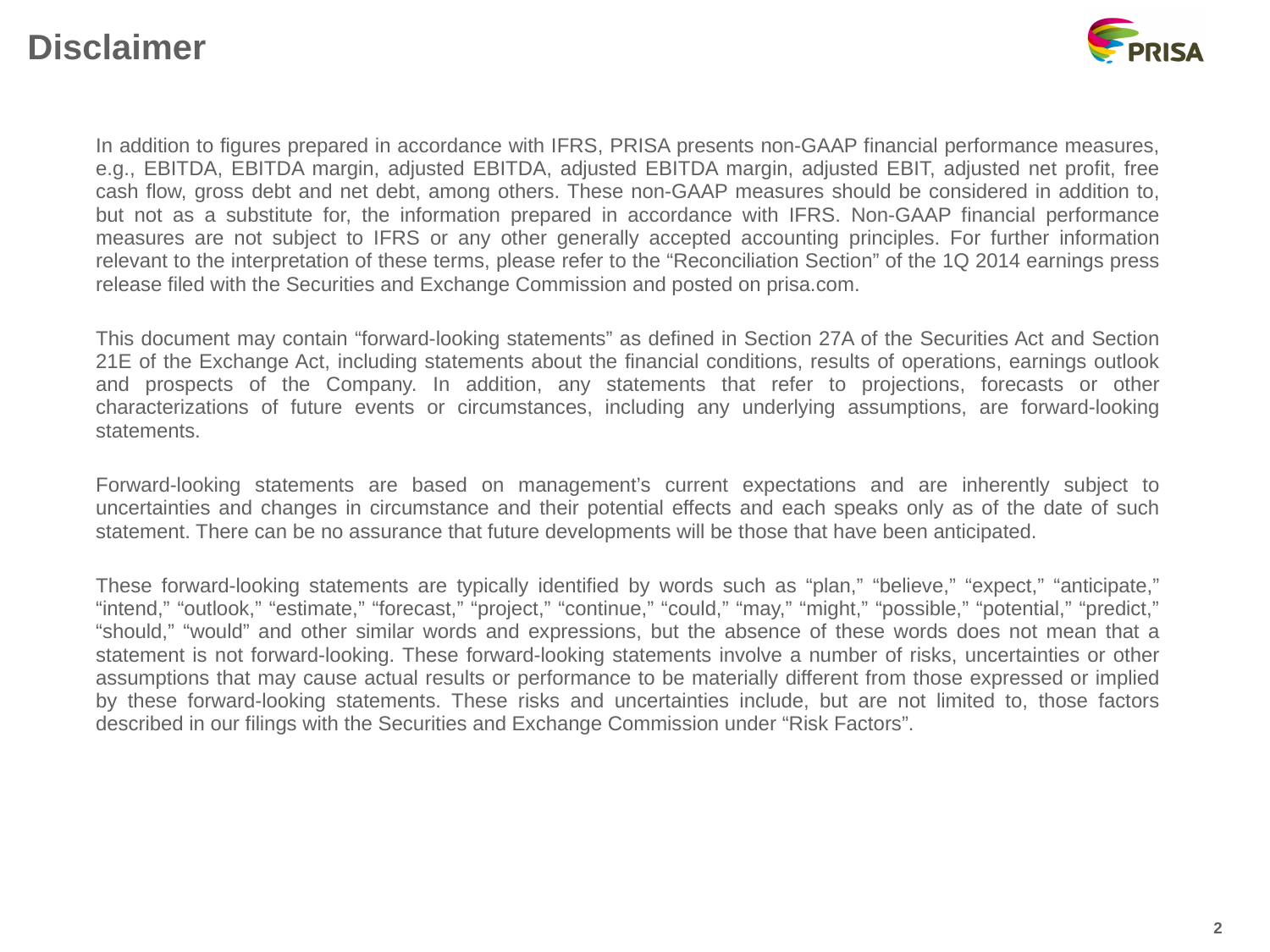

Disclaimer
In addition to figures prepared in accordance with IFRS, PRISA presents non-GAAP financial performance measures, e.g., EBITDA, EBITDA margin, adjusted EBITDA, adjusted EBITDA margin, adjusted EBIT, adjusted net profit, free cash flow, gross debt and net debt, among others. These non-GAAP measures should be considered in addition to, but not as a substitute for, the information prepared in accordance with IFRS. Non-GAAP financial performance measures are not subject to IFRS or any other generally accepted accounting principles. For further information relevant to the interpretation of these terms, please refer to the “Reconciliation Section” of the 1Q 2014 earnings press release filed with the Securities and Exchange Commission and posted on prisa.com.

This document may contain “forward-looking statements” as defined in Section 27A of the Securities Act and Section 21E of the Exchange Act, including statements about the financial conditions, results of operations, earnings outlook and prospects of the Company. In addition, any statements that refer to projections, forecasts or other characterizations of future events or circumstances, including any underlying assumptions, are forward-looking statements.

Forward-looking statements are based on management’s current expectations and are inherently subject to uncertainties and changes in circumstance and their potential effects and each speaks only as of the date of such statement. There can be no assurance that future developments will be those that have been anticipated.

These forward-looking statements are typically identified by words such as “plan,” “believe,” “expect,” “anticipate,” “intend,” “outlook,” “estimate,” “forecast,” “project,” “continue,” “could,” “may,” “might,” “possible,” “potential,” “predict,” “should,” “would” and other similar words and expressions, but the absence of these words does not mean that a statement is not forward-looking. These forward-looking statements involve a number of risks, uncertainties or other assumptions that may cause actual results or performance to be materially different from those expressed or implied by these forward-looking statements. These risks and uncertainties include, but are not limited to, those factors described in our filings with the Securities and Exchange Commission under “Risk Factors”.